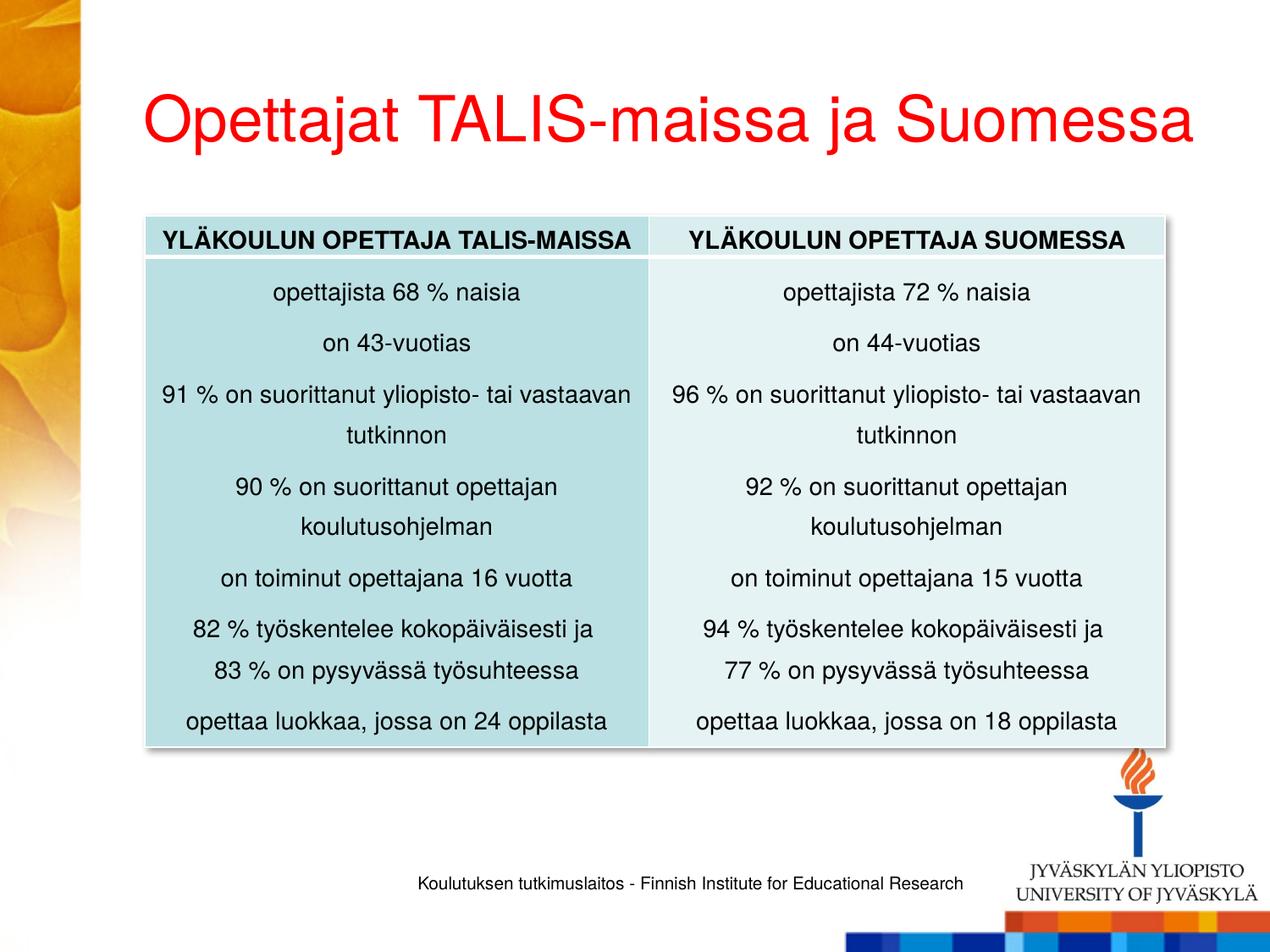

# Opettajat TALIS-maissa ja Suomessa
| YLÄKOULUN OPETTAJA TALIS-MAISSA | YLÄKOULUN OPETTAJA SUOMESSA |
| --- | --- |
| opettajista 68 % naisia on 43-vuotias 91 % on suorittanut yliopisto- tai vastaavan tutkinnon 90 % on suorittanut opettajan koulutusohjelman on toiminut opettajana 16 vuotta 82 % työskentelee kokopäiväisesti ja 83 % on pysyvässä työsuhteessa opettaa luokkaa, jossa on 24 oppilasta | opettajista 72 % naisia on 44-vuotias 96 % on suorittanut yliopisto- tai vastaavan tutkinnon 92 % on suorittanut opettajan koulutusohjelman on toiminut opettajana 15 vuotta 94 % työskentelee kokopäiväisesti ja 77 % on pysyvässä työsuhteessa opettaa luokkaa, jossa on 18 oppilasta |
Koulutuksen tutkimuslaitos - Finnish Institute for Educational Research